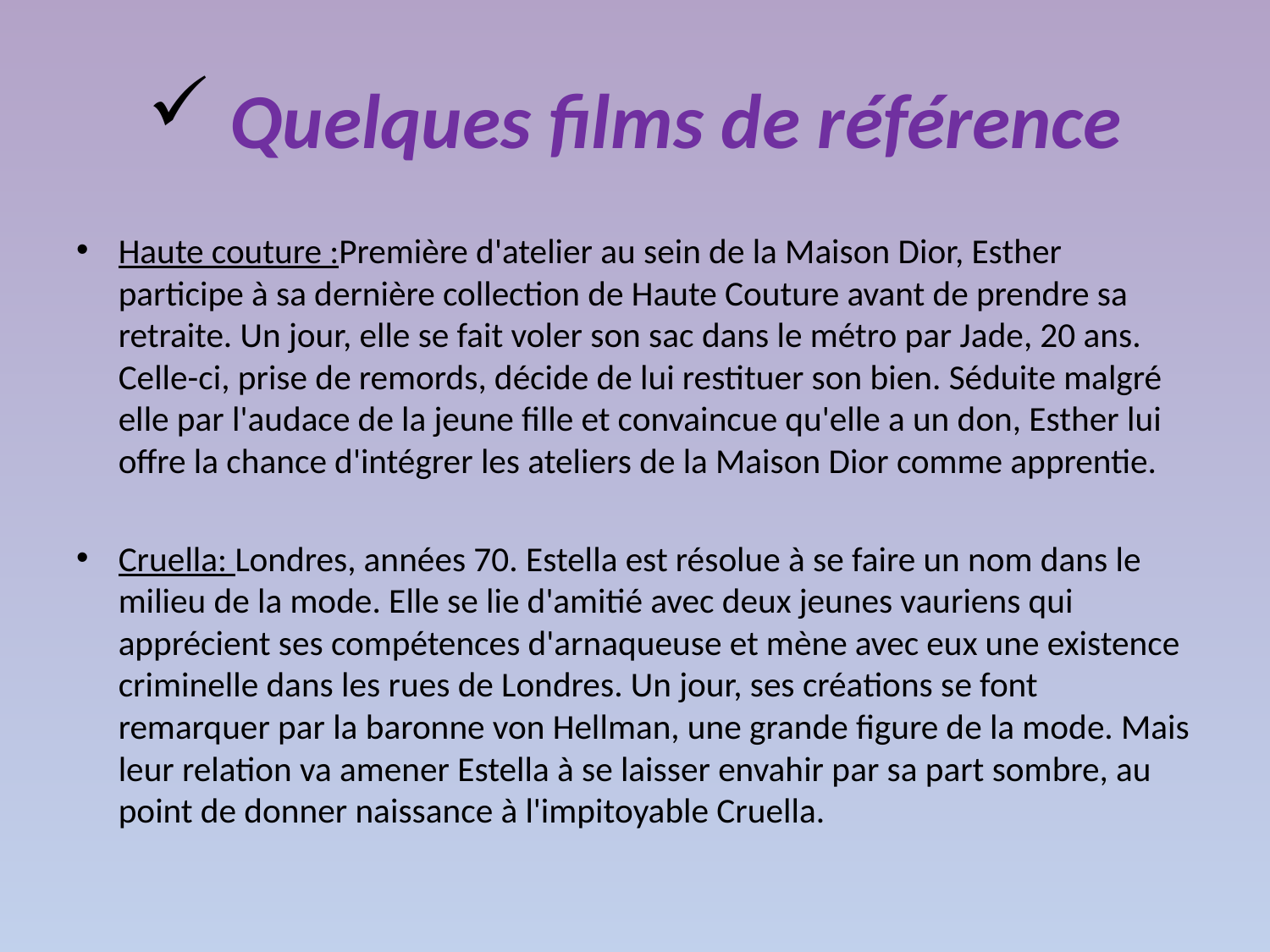

# Quelques films de référence
Haute couture :Première d'atelier au sein de la Maison Dior, Esther participe à sa dernière collection de Haute Couture avant de prendre sa retraite. Un jour, elle se fait voler son sac dans le métro par Jade, 20 ans. Celle-ci, prise de remords, décide de lui restituer son bien. Séduite malgré elle par l'audace de la jeune fille et convaincue qu'elle a un don, Esther lui offre la chance d'intégrer les ateliers de la Maison Dior comme apprentie.

Cruella: Londres, années 70. Estella est résolue à se faire un nom dans le milieu de la mode. Elle se lie d'amitié avec deux jeunes vauriens qui apprécient ses compétences d'arnaqueuse et mène avec eux une existence criminelle dans les rues de Londres. Un jour, ses créations se font remarquer par la baronne von Hellman, une grande figure de la mode. Mais leur relation va amener Estella à se laisser envahir par sa part sombre, au point de donner naissance à l'impitoyable Cruella.